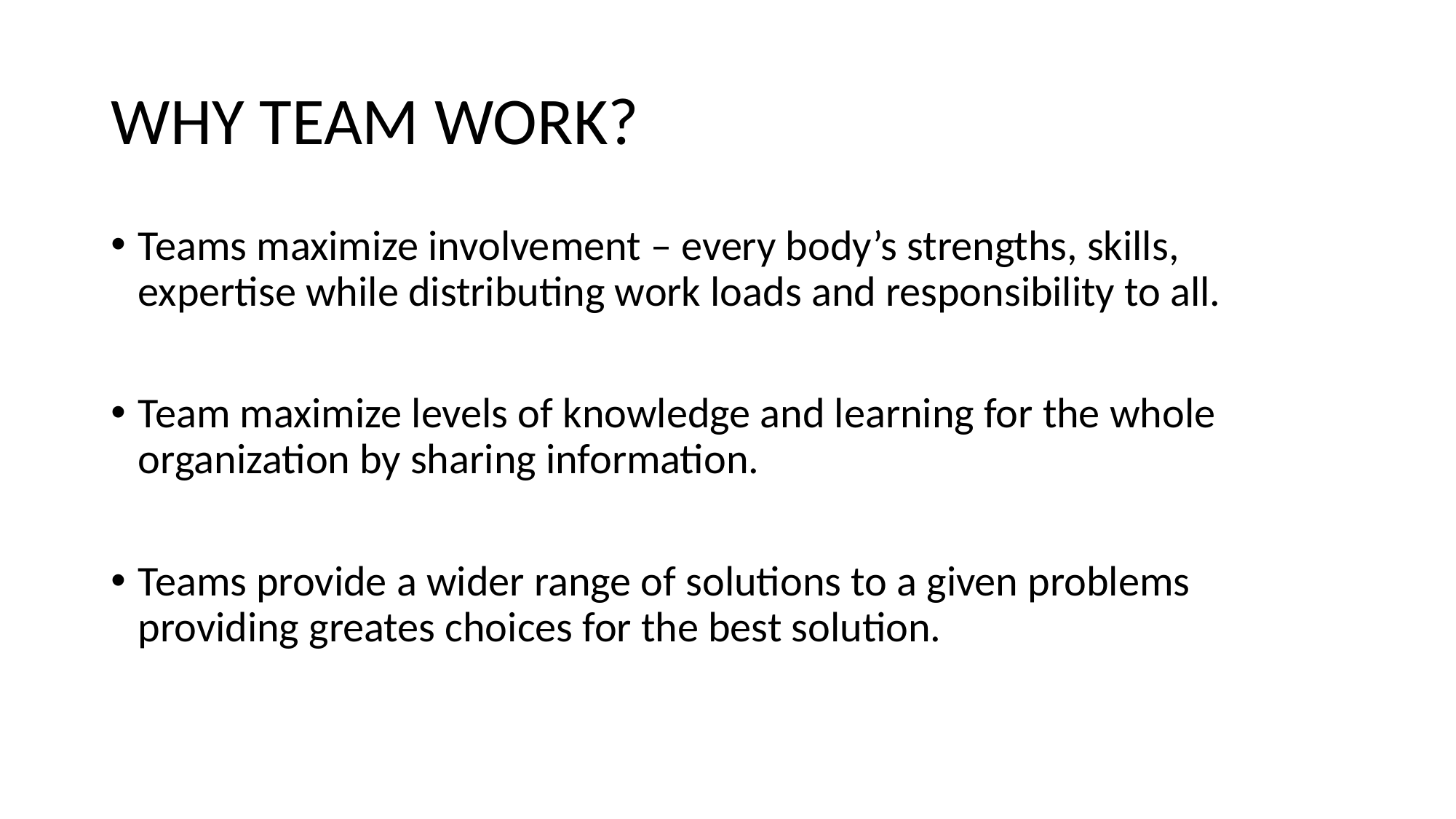

# WHY TEAM WORK?
Teams maximize involvement – every body’s strengths, skills, expertise while distributing work loads and responsibility to all.

Team maximize levels of knowledge and learning for the whole organization by sharing information.

Teams provide a wider range of solutions to a given problems providing greates choices for the best solution.